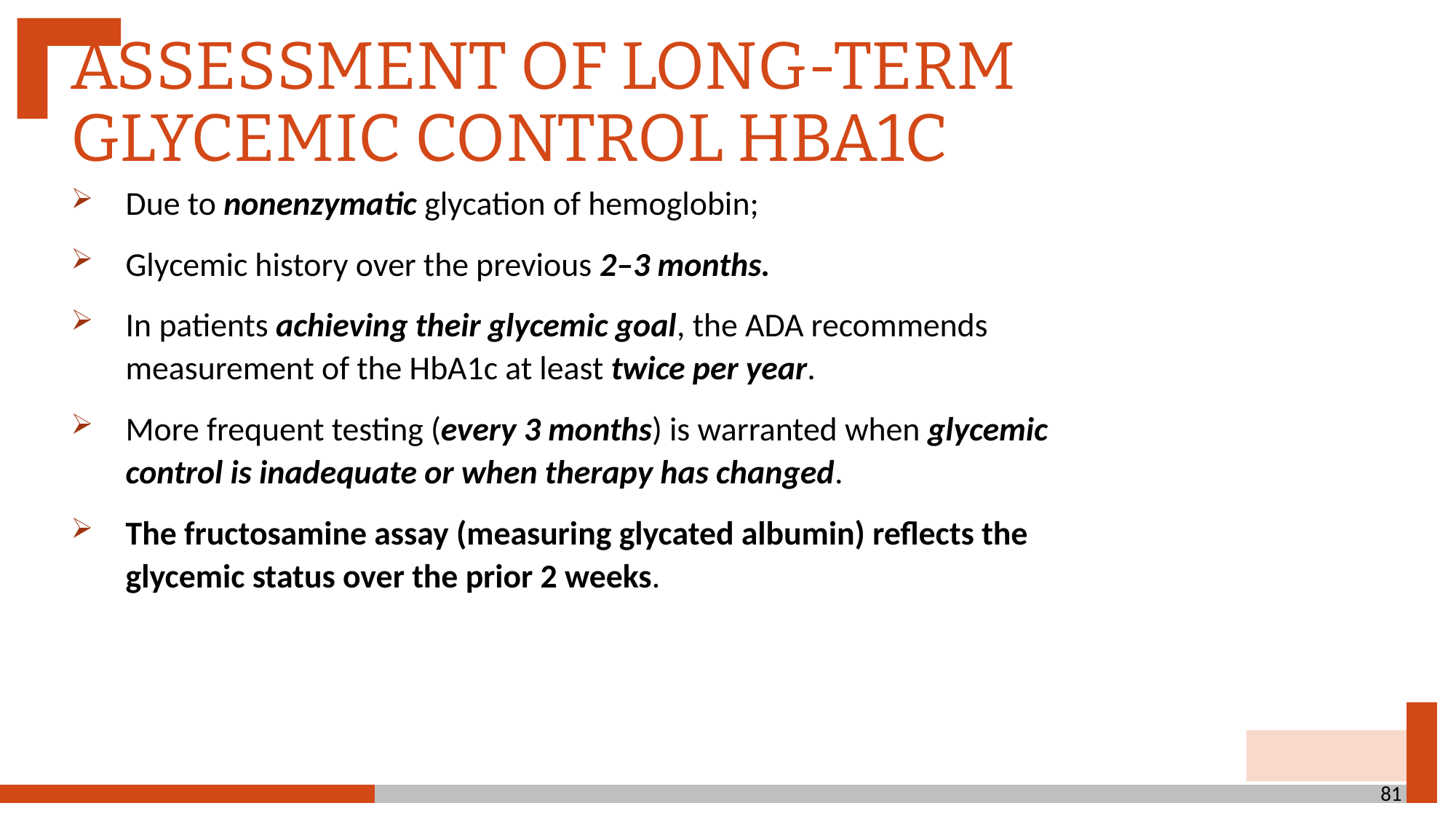

Assessment of Long-Term Glycemic Control HbA1c
Due to nonenzymatic glycation of hemoglobin;
Glycemic history over the previous 2–3 months.
In patients achieving their glycemic goal, the ADA recommends measurement of the HbA1c at least twice per year.
More frequent testing (every 3 months) is warranted when glycemic control is inadequate or when therapy has changed.
The fructosamine assay (measuring glycated albumin) reflects the glycemic status over the prior 2 weeks.
81